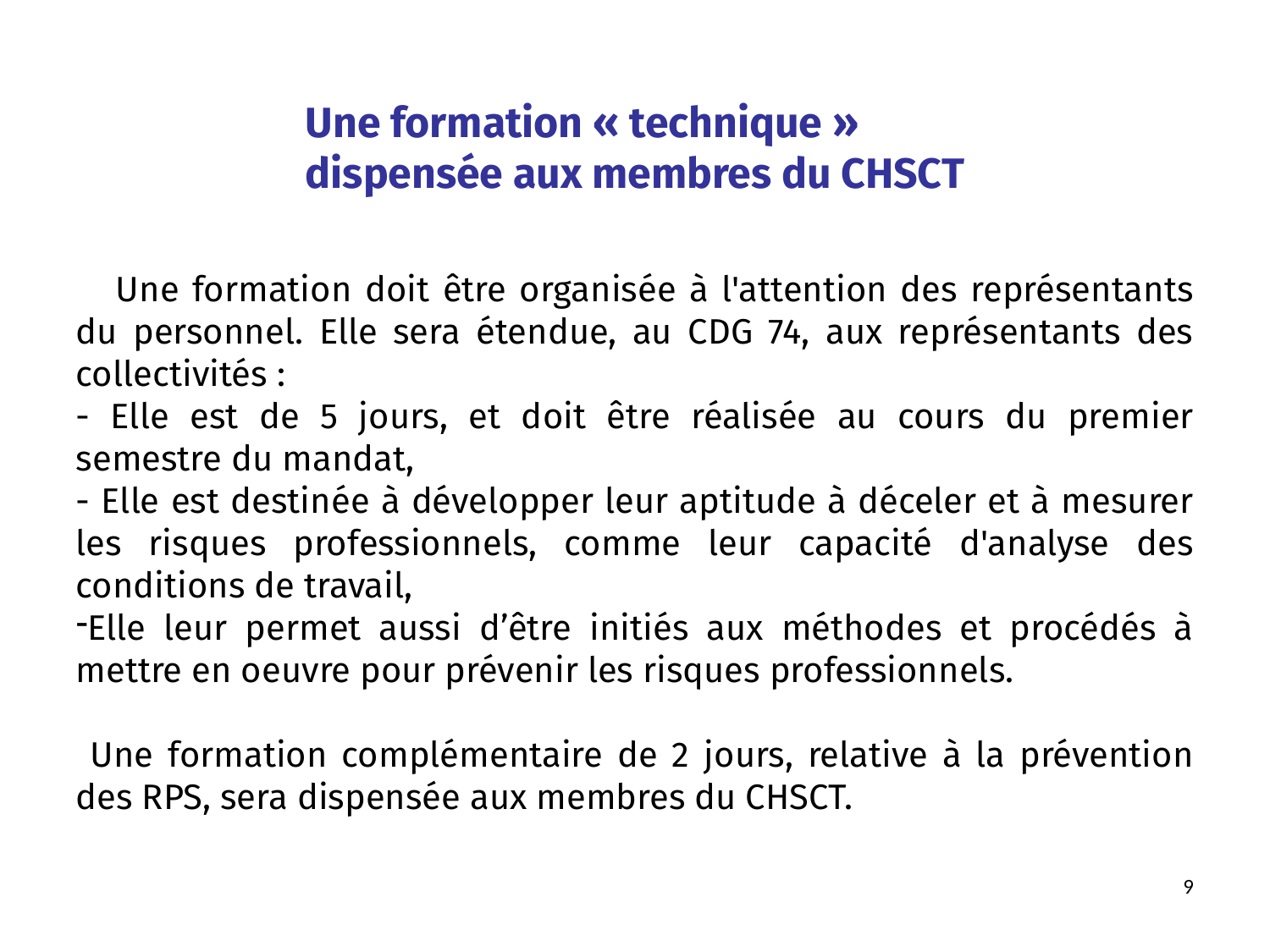

Une formation « technique »
dispensée aux membres du CHSCT

   Une formation doit être organisée à l'attention des représentants du personnel. Elle sera étendue, au CDG 74, aux représentants des collectivités :
- Elle est de 5 jours, et doit être réalisée au cours du premier semestre du mandat,
- Elle est destinée à développer leur aptitude à déceler et à mesurer les risques professionnels, comme leur capacité d'analyse des conditions de travail,
Elle leur permet aussi d’être initiés aux méthodes et procédés à mettre en oeuvre pour prévenir les risques professionnels.

 Une formation complémentaire de 2 jours, relative à la prévention des RPS, sera dispensée aux membres du CHSCT.

9